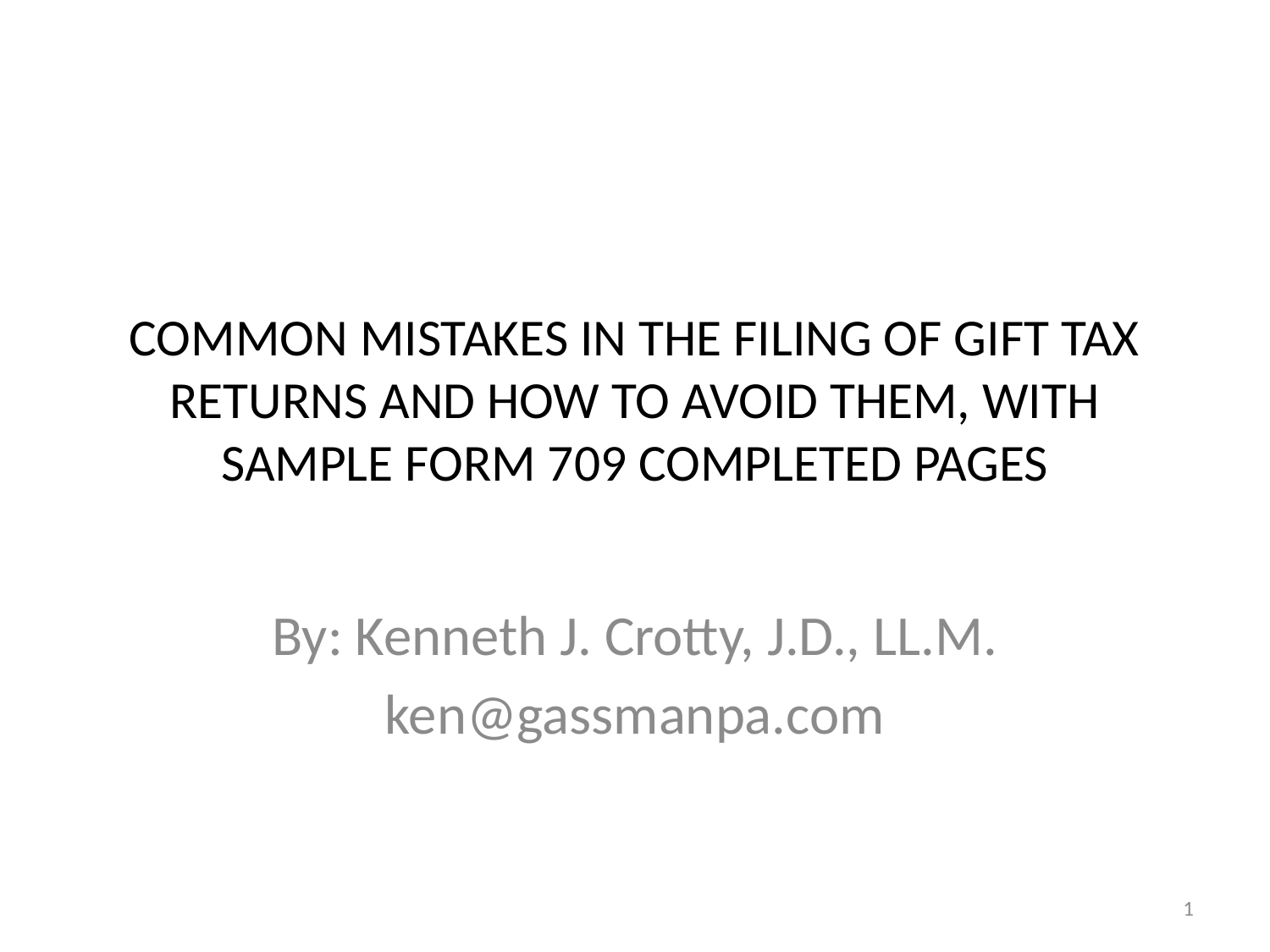

# COMMON MISTAKES IN THE FILING OF GIFT TAX RETURNS AND HOW TO AVOID THEM, WITH SAMPLE FORM 709 COMPLETED PAGES
By: Kenneth J. Crotty, J.D., LL.M.
ken@gassmanpa.com
1